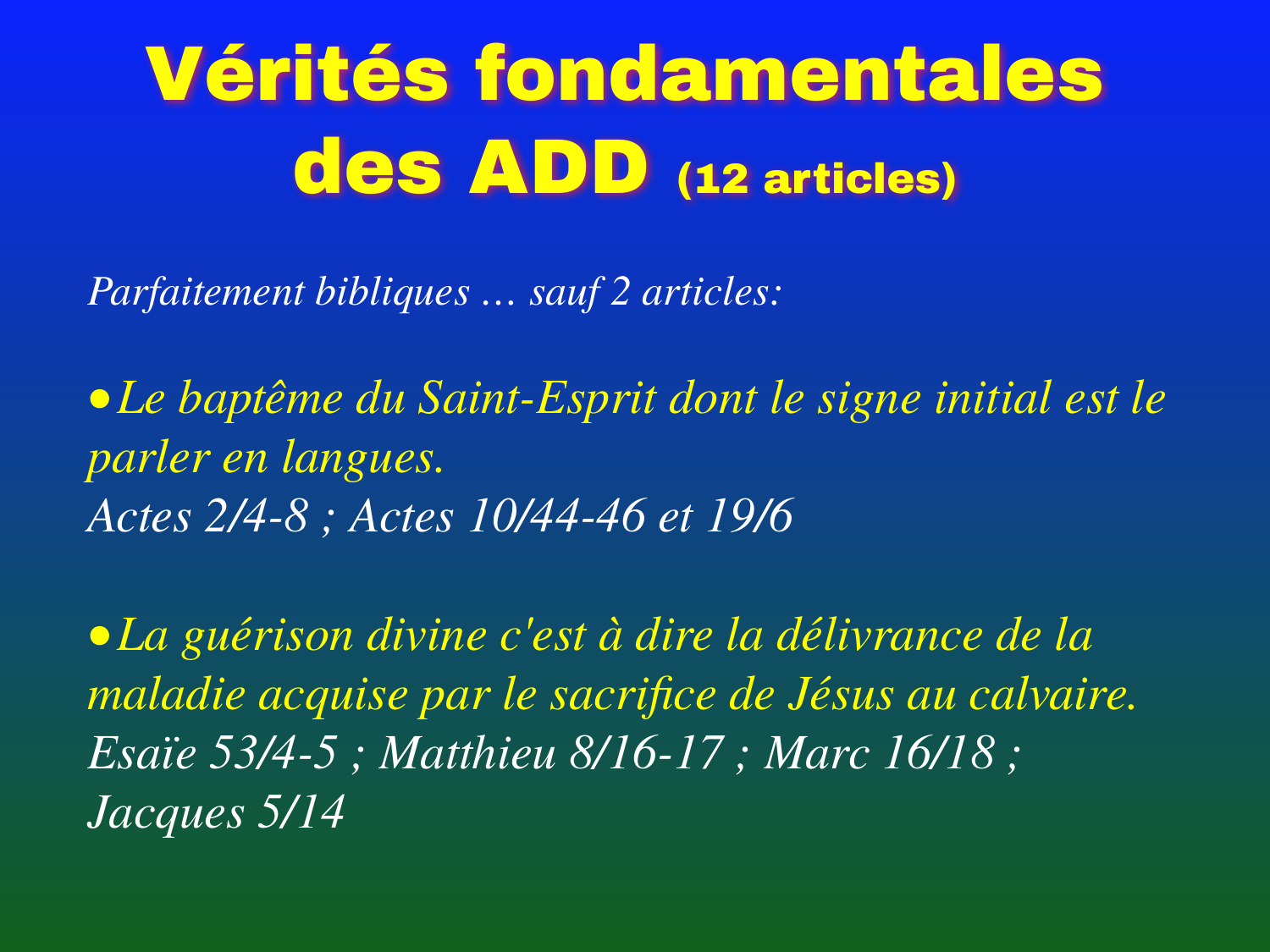

# Vérités fondamentales des ADD (12 articles)
Parfaitement bibliques … sauf 2 articles:

• Le baptême du Saint-Esprit dont le signe initial est le parler en langues.
Actes 2/4-8 ; Actes 10/44-46 et 19/6

• La guérison divine c'est à dire la délivrance de la maladie acquise par le sacrifice de Jésus au calvaire.
Esaïe 53/4-5 ; Matthieu 8/16-17 ; Marc 16/18 ;
Jacques 5/14